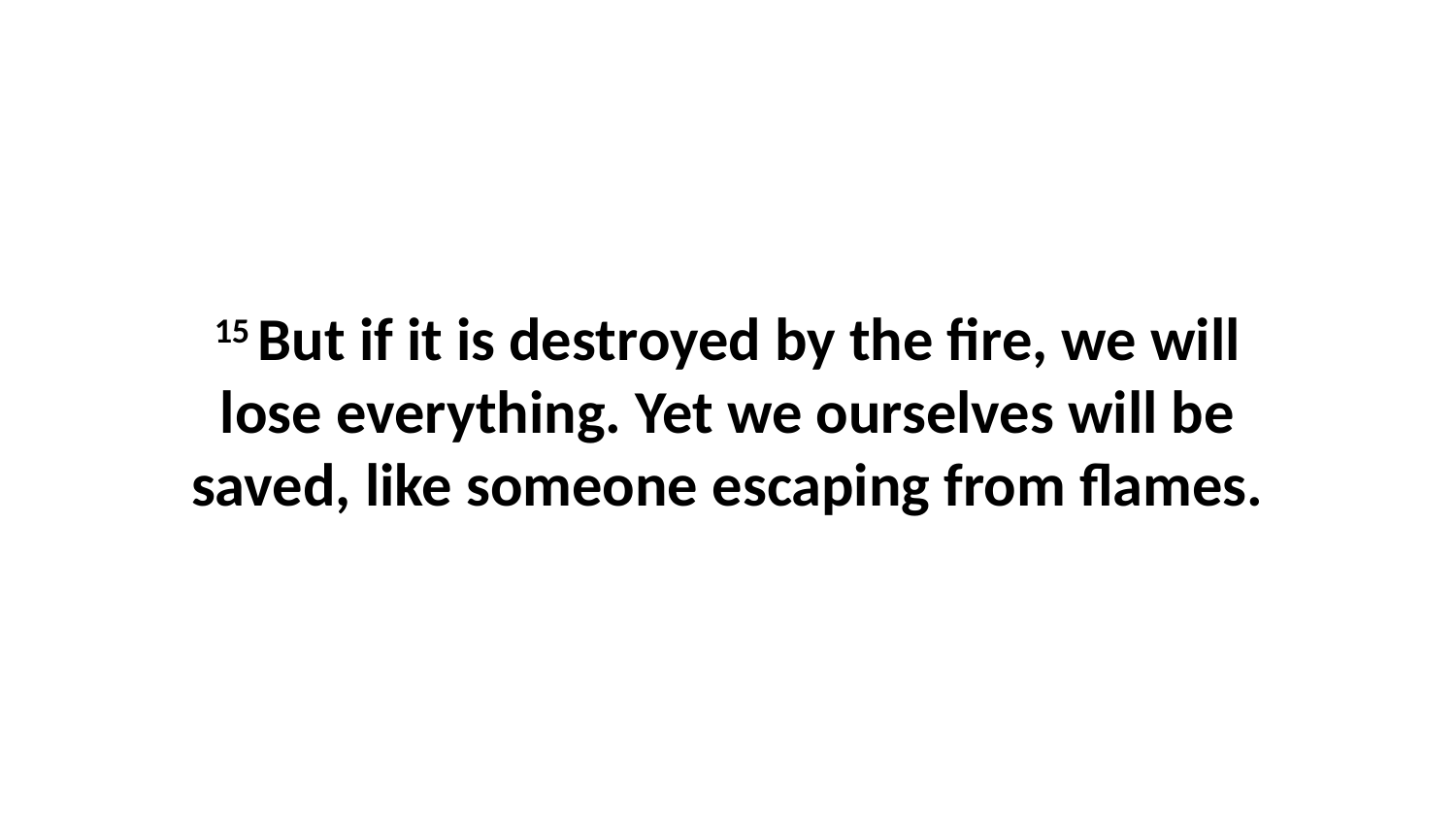

15 But if it is destroyed by the fire, we will lose everything. Yet we ourselves will be saved, like someone escaping from flames.